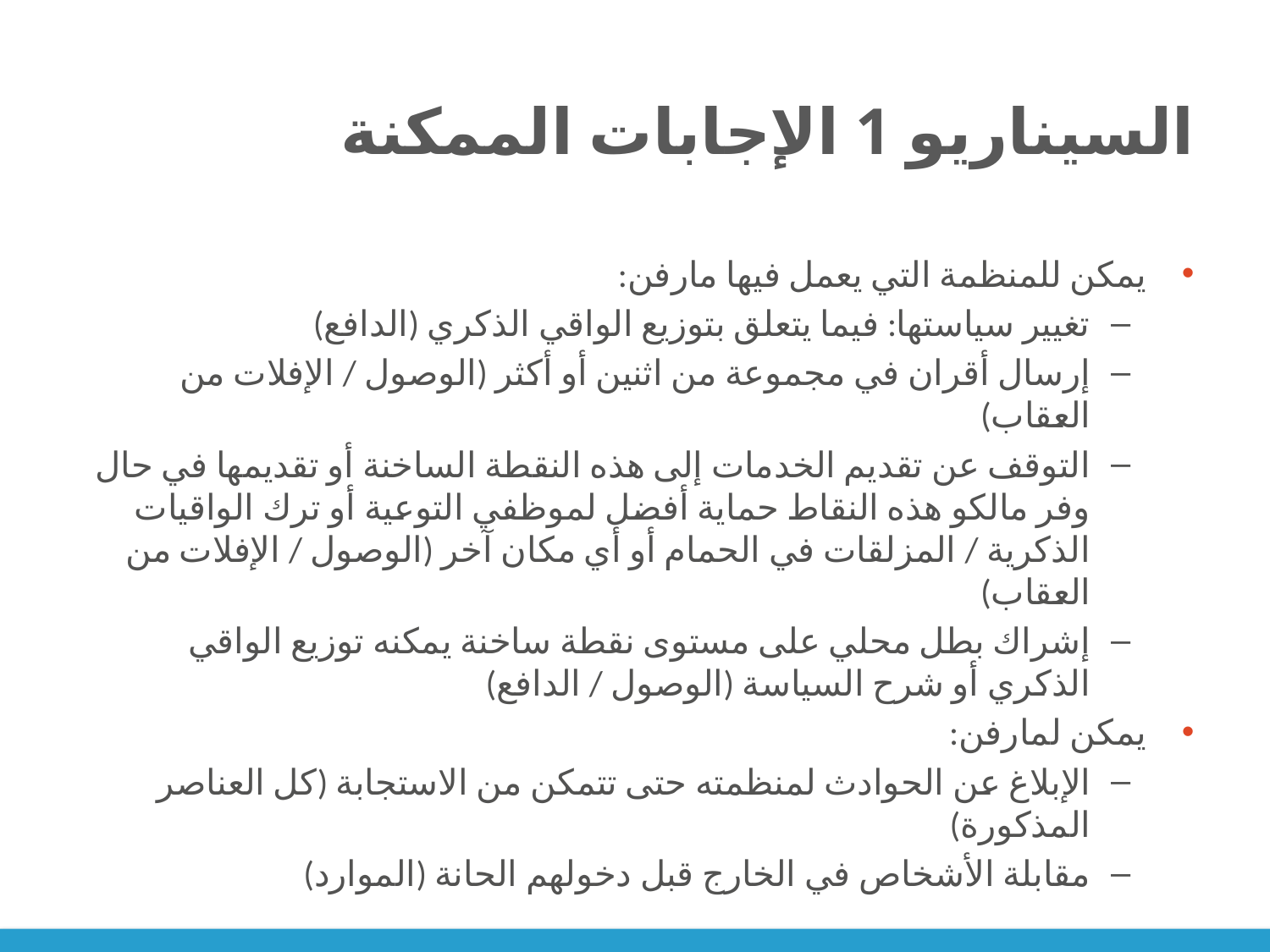

# السيناريو 1 الإجابات الممكنة
يمكن للمنظمة التي يعمل فيها مارفن:
تغيير سياستها: فيما يتعلق بتوزيع الواقي الذكري (الدافع)
إرسال أقران في مجموعة من اثنين أو أكثر (الوصول / الإفلات من العقاب)
التوقف عن تقديم الخدمات إلى هذه النقطة الساخنة أو تقديمها في حال وفر مالكو هذه النقاط حماية أفضل لموظفي التوعية أو ترك الواقيات الذكرية / المزلقات في الحمام أو أي مكان آخر (الوصول / الإفلات من العقاب)
إشراك بطل محلي على مستوى نقطة ساخنة يمكنه توزيع الواقي الذكري أو شرح السياسة (الوصول / الدافع)
يمكن لمارفن:
الإبلاغ عن الحوادث لمنظمته حتى تتمكن من الاستجابة (كل العناصر المذكورة)
مقابلة الأشخاص في الخارج قبل دخولهم الحانة (الموارد)